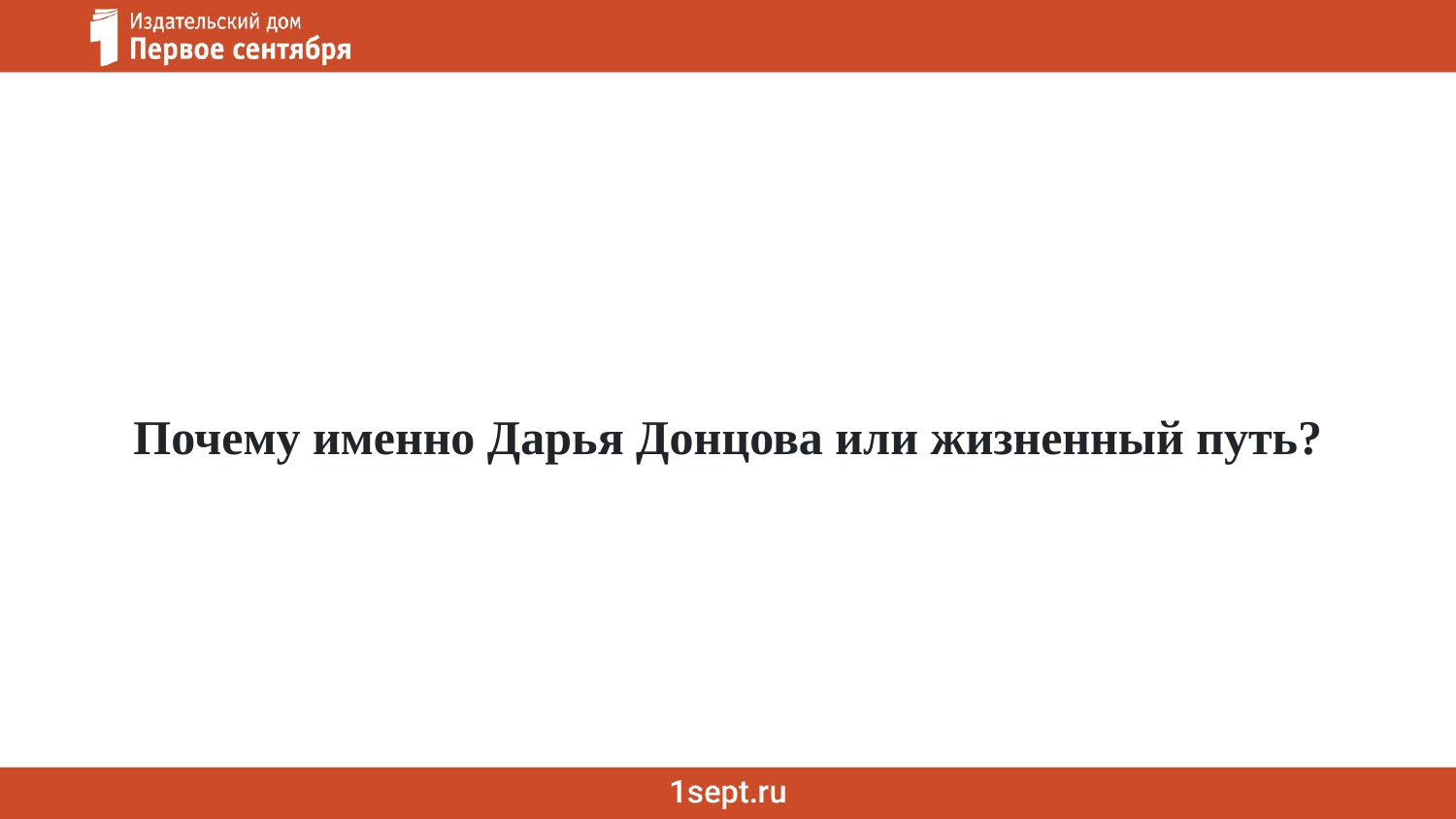

Почему именно Дарья Донцова или жизненный путь?